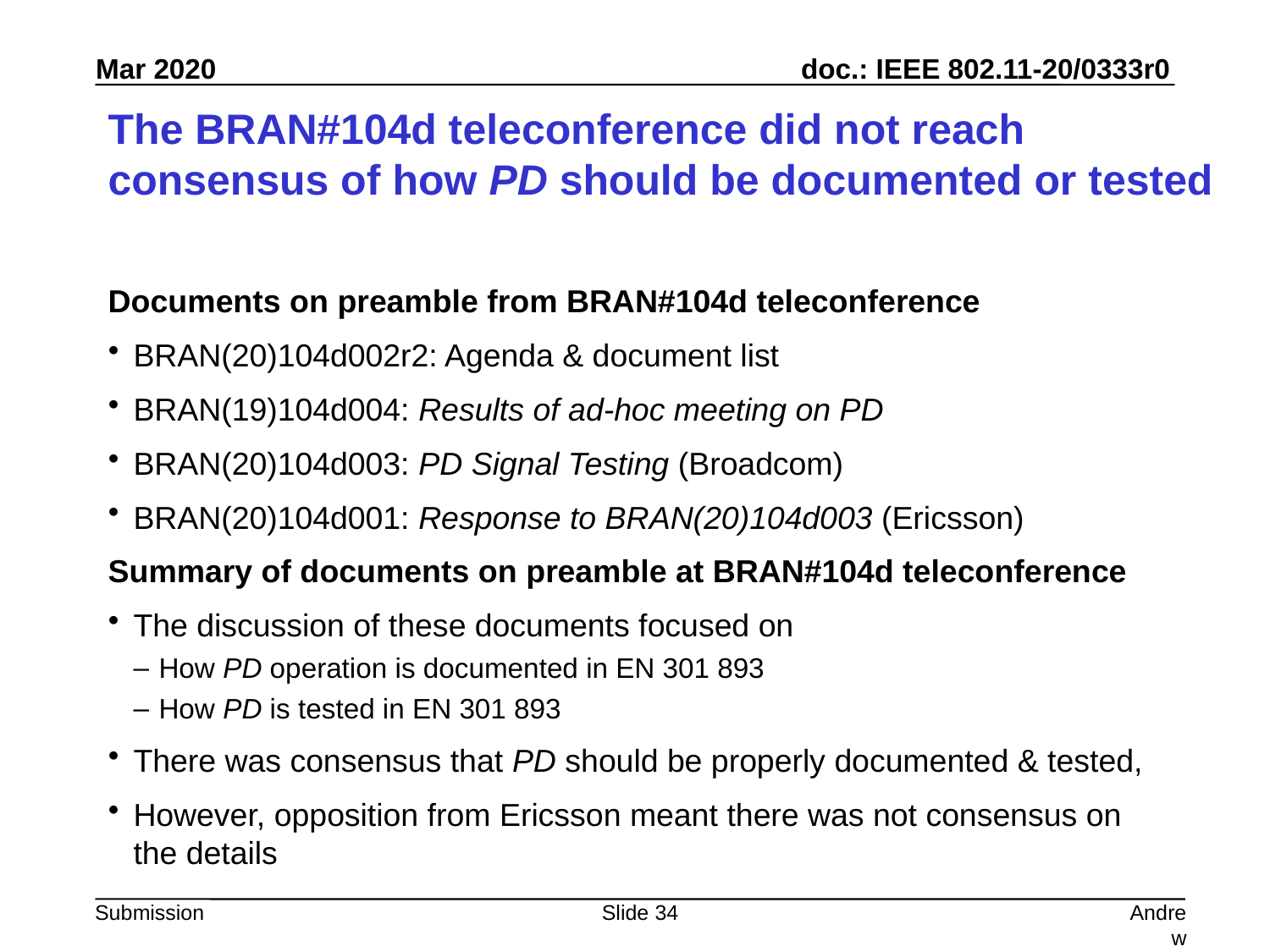

# The BRAN#104d teleconference did not reach consensus of how PD should be documented or tested
Documents on preamble from BRAN#104d teleconference
BRAN(20)104d002r2: Agenda & document list
BRAN(19)104d004: Results of ad-hoc meeting on PD
BRAN(20)104d003: PD Signal Testing (Broadcom)
BRAN(20)104d001: Response to BRAN(20)104d003 (Ericsson)
Summary of documents on preamble at BRAN#104d teleconference
The discussion of these documents focused on
How PD operation is documented in EN 301 893
How PD is tested in EN 301 893
There was consensus that PD should be properly documented & tested,
However, opposition from Ericsson meant there was not consensus on the details
Slide 34
Andrew Myles, Cisco